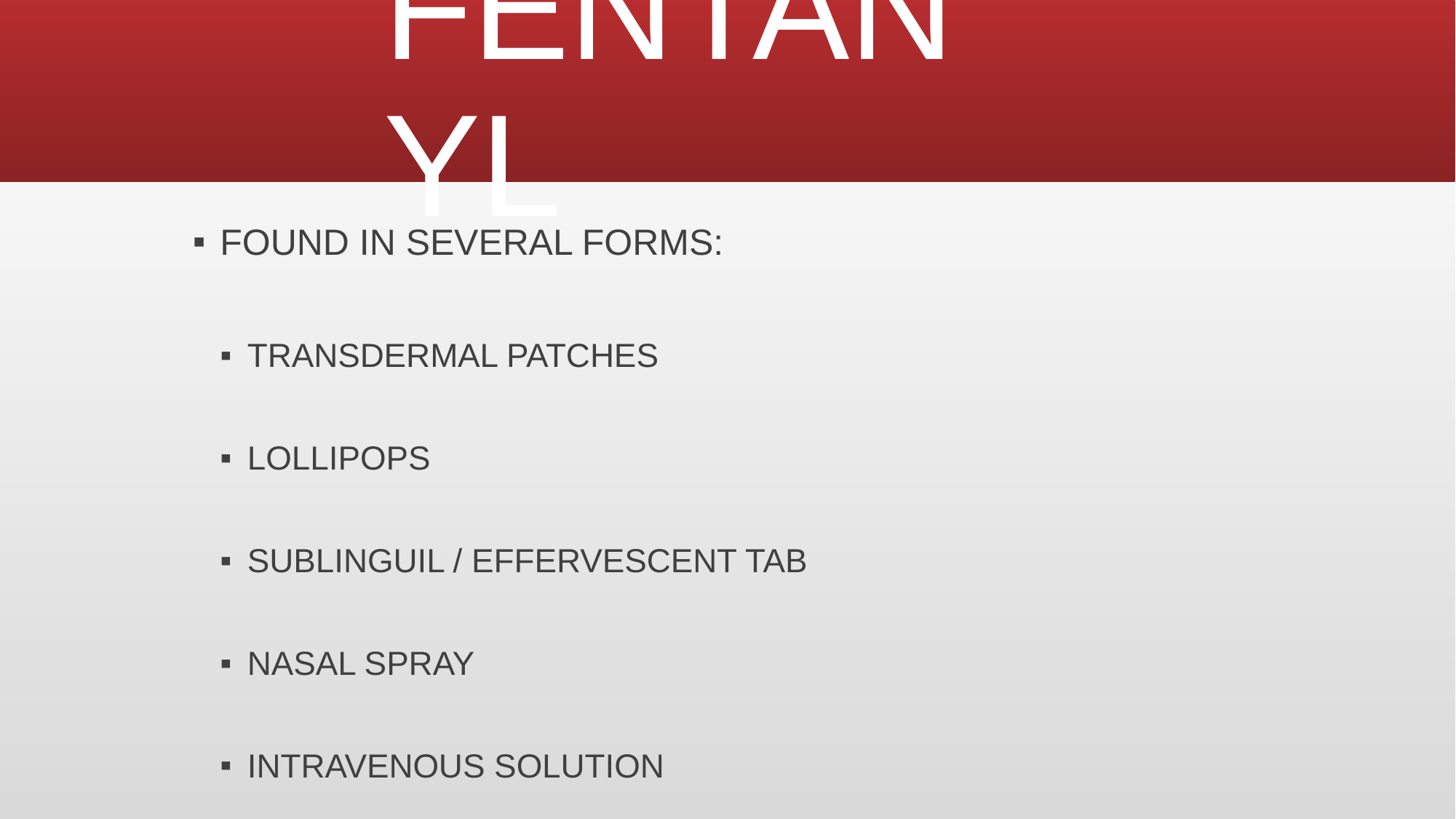

# FENTANYL
FOUND IN SEVERAL FORMS:

TRANSDERMAL PATCHES

LOLLIPOPS

SUBLINGUIL / EFFERVESCENT TAB

NASAL SPRAY

INTRAVENOUS SOLUTION